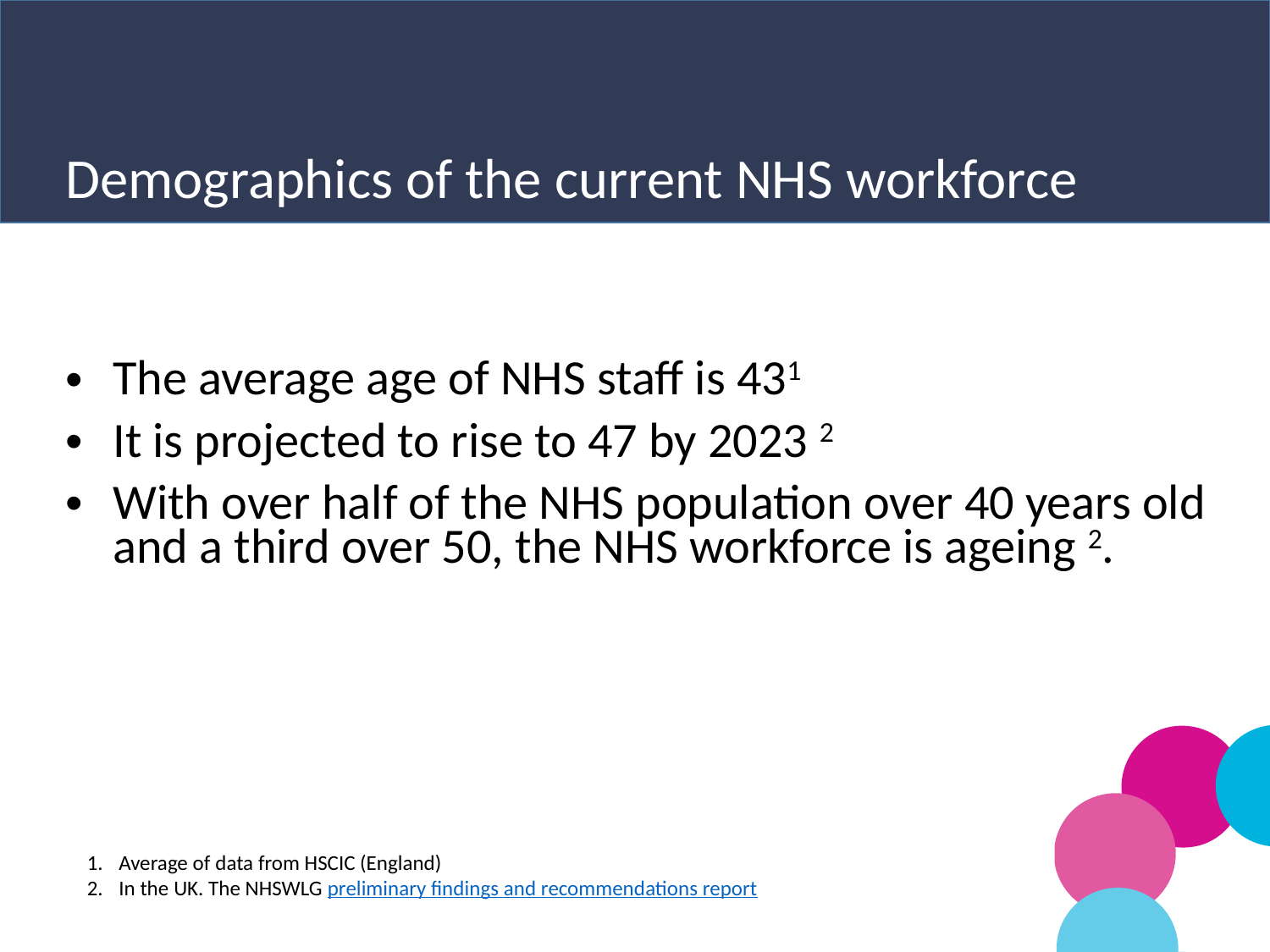

Demographics of the current NHS workforce
The average age of NHS staff is 431
It is projected to rise to 47 by 2023 2
With over half of the NHS population over 40 years old and a third over 50, the NHS workforce is ageing 2.

Average of data from HSCIC (England)
In the UK. The NHSWLG preliminary findings and recommendations report